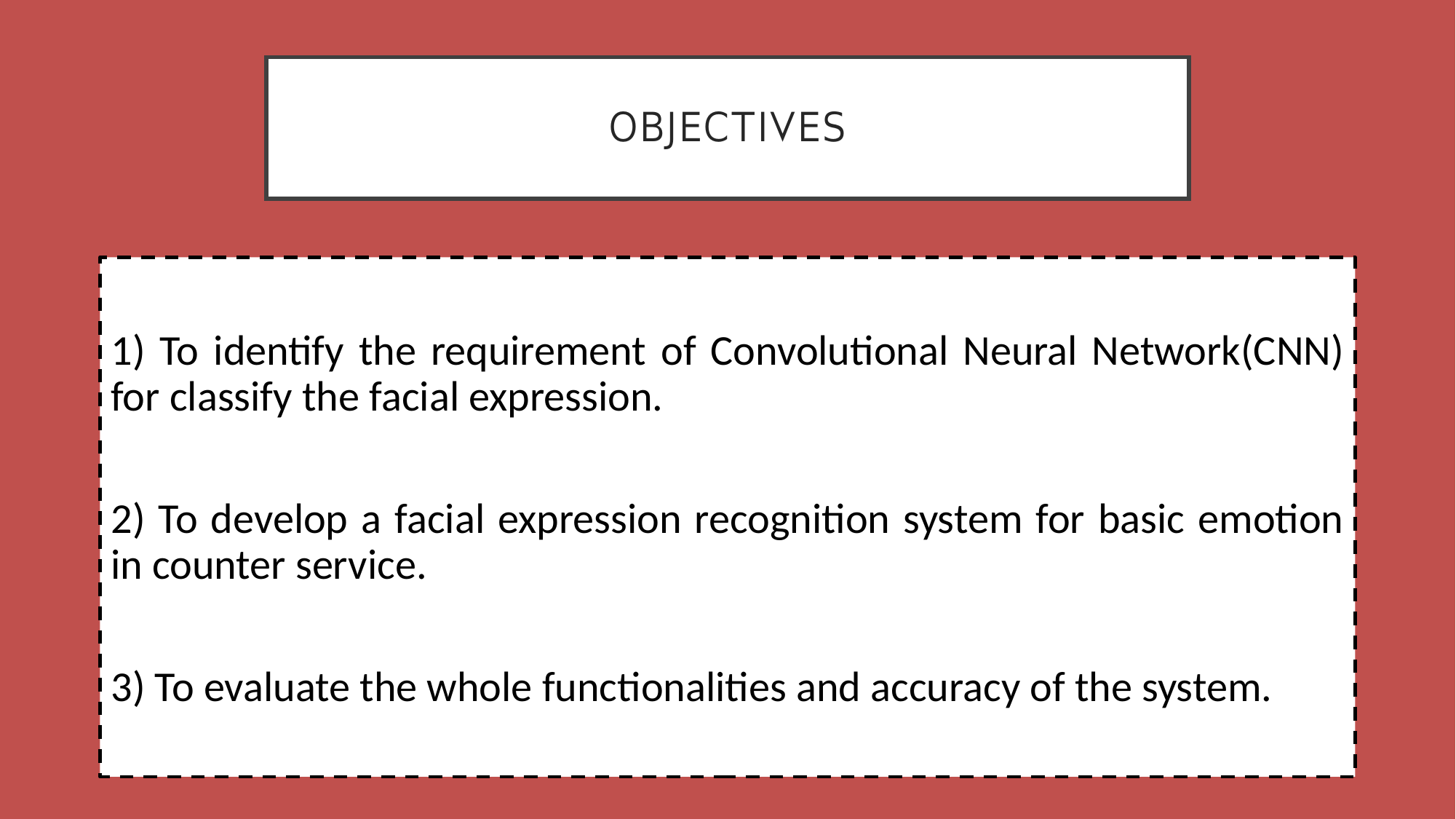

# objectives

1) To identify the requirement of Convolutional Neural Network(CNN) for classify the facial expression.

2) To develop a facial expression recognition system for basic emotion in counter service.

3) To evaluate the whole functionalities and accuracy of the system.